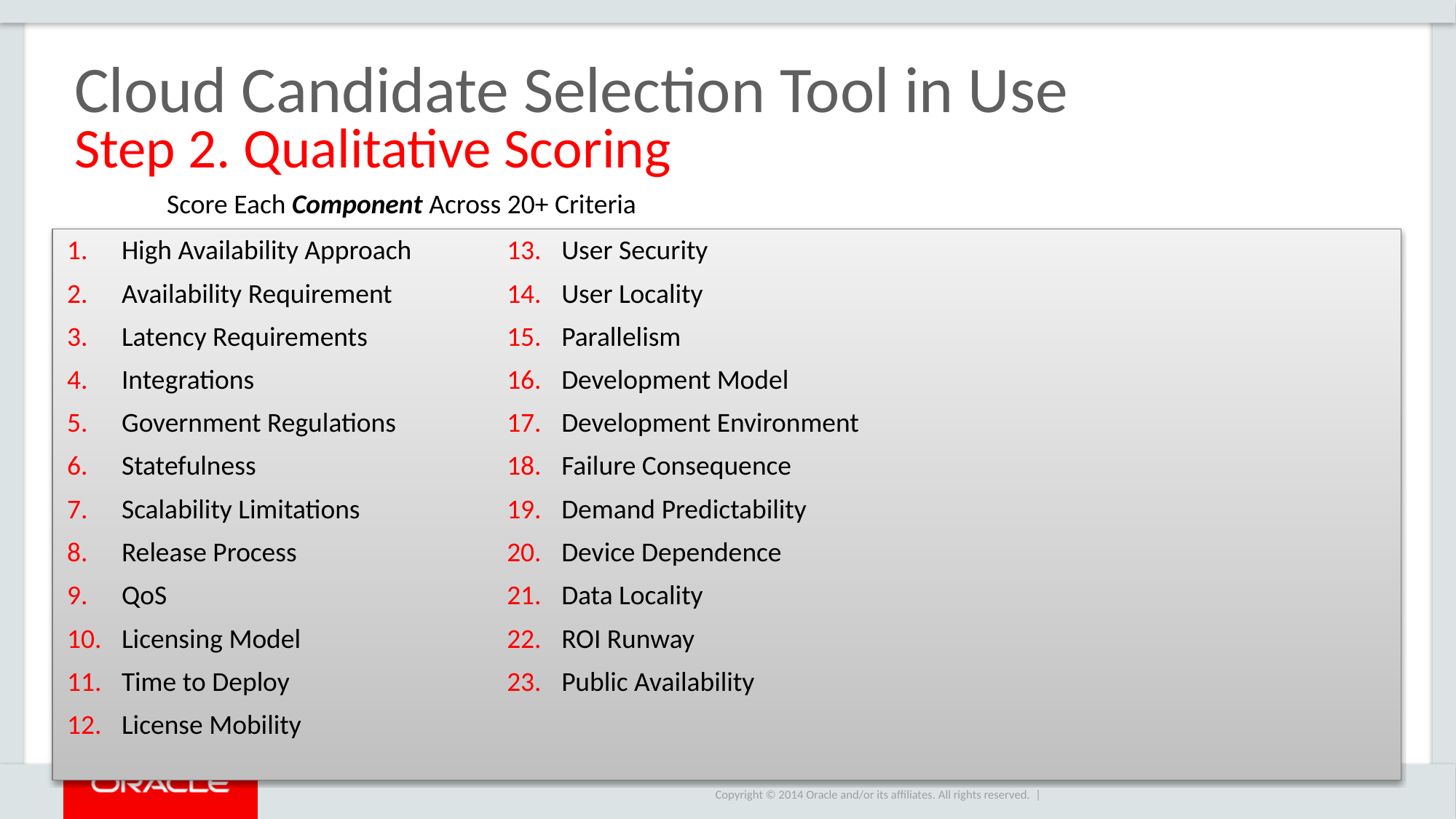

Cloud Candidate Selection Tool in Use
Step 2. Qualitative Scoring
Score Each Component Across 20+ Criteria
High Availability Approach
Availability Requirement
Latency Requirements
Integrations
Government Regulations
Statefulness
Scalability Limitations
Release Process
QoS
Licensing Model
Time to Deploy
License Mobility
User Security
User Locality
Parallelism
Development Model
Development Environment
Failure Consequence
Demand Predictability
Device Dependence
Data Locality
ROI Runway
Public Availability